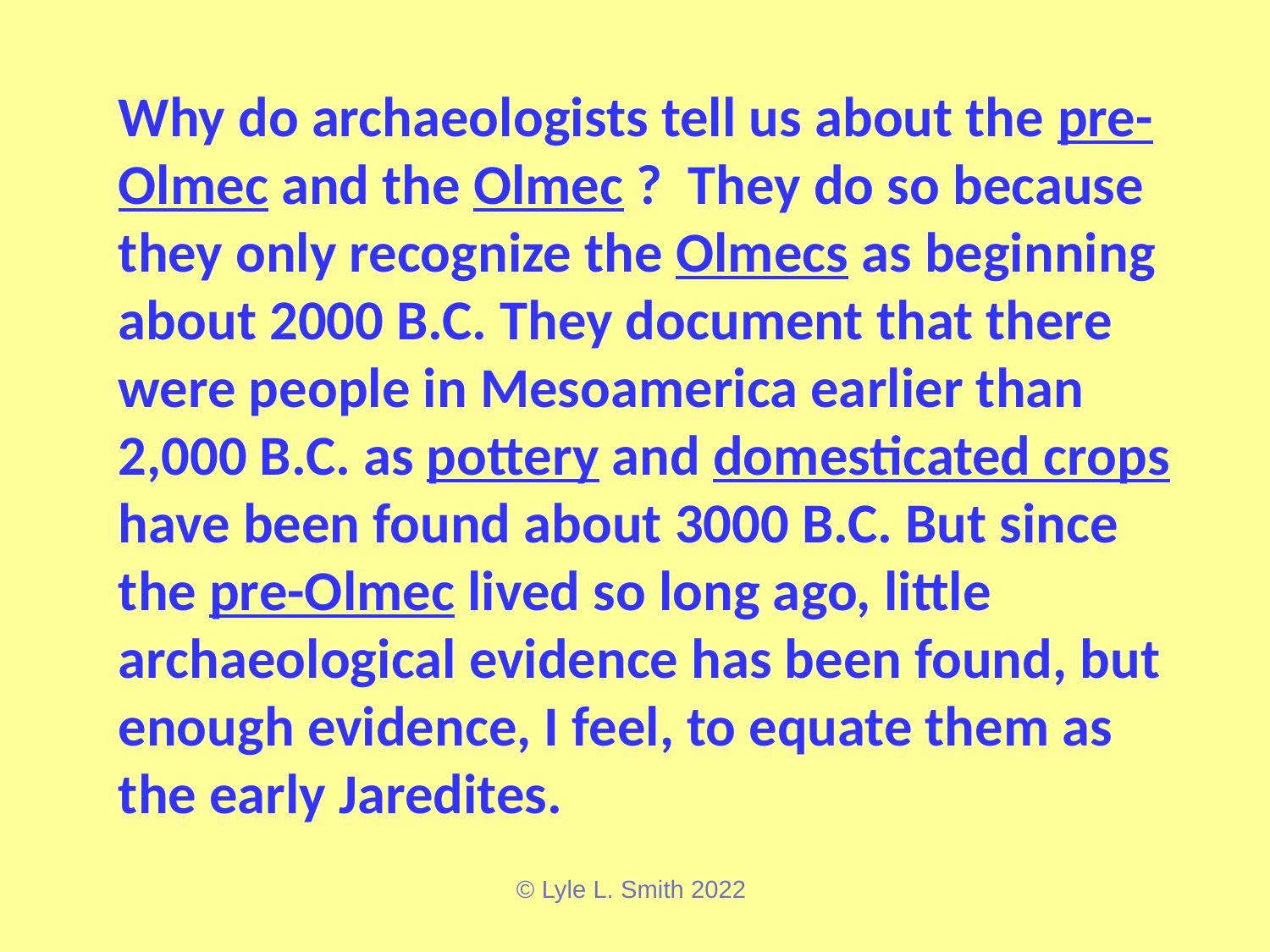

Why do archaeologists tell us about the pre-Olmec and the Olmec ?  They do so because they only recognize the Olmecs as beginning about 2000 B.C. They document that there were people in Mesoamerica earlier than 2,000 B.C. as pottery and domesticated crops have been found about 3000 B.C. But since the pre-Olmec lived so long ago, little archaeological evidence has been found, but enough evidence, I feel, to equate them as the early Jaredites.

© Lyle L. Smith 2022